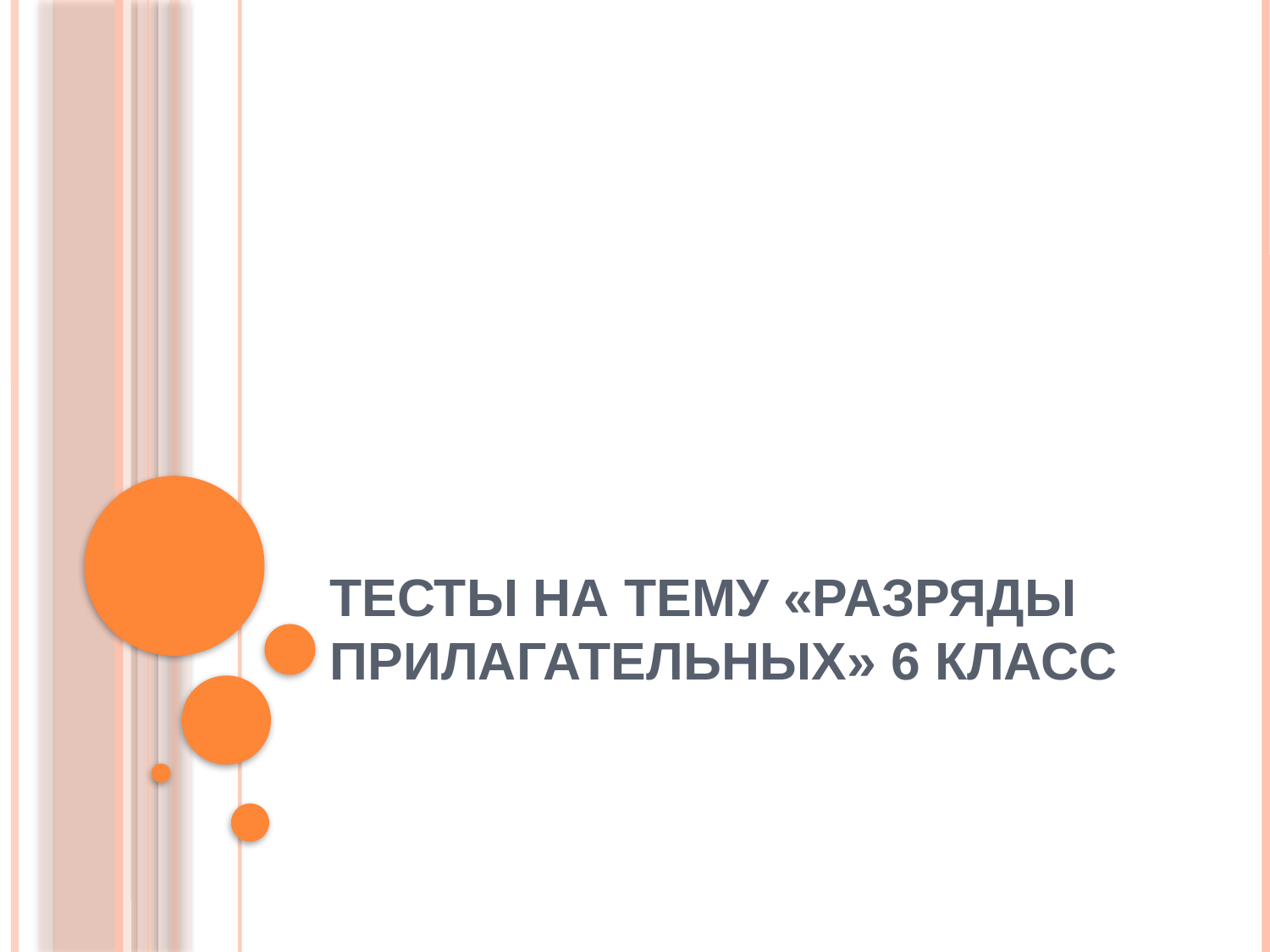

# Тесты на тему «Разряды прилагательных» 6 класс